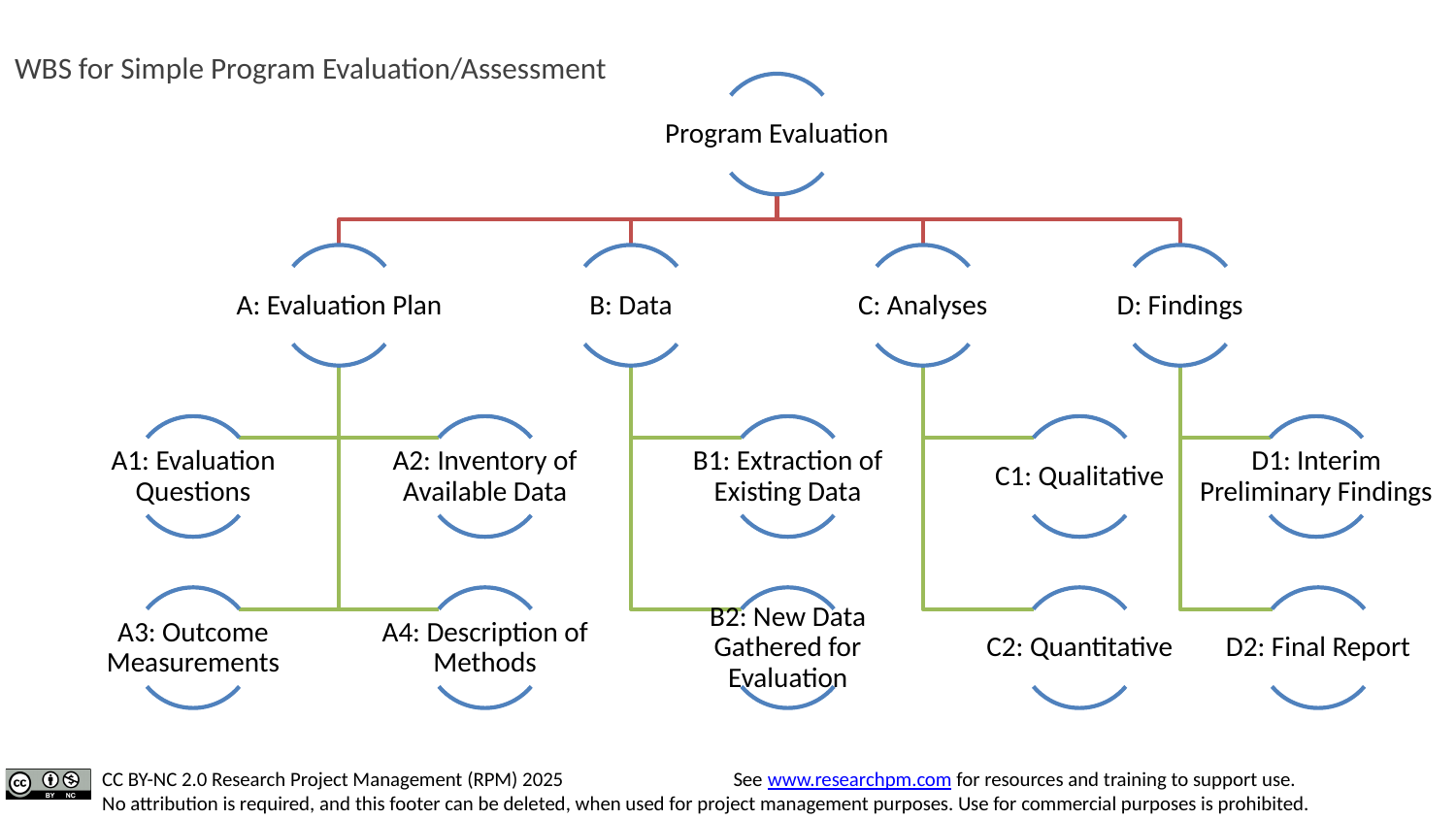

Program Evaluation
A: Evaluation Plan
A1: Evaluation Questions
A2: Inventory of Available Data
A3: Outcome Measurements
A4: Description of Methods
B: Data
B1: Extraction of Existing Data
B2: New Data Gathered for Evaluation
C: Analyses
C1: Qualitative
C2: Quantitative
D: Findings
D1: Interim Preliminary Findings
D2: Final Report
WBS for Simple Program Evaluation/Assessment